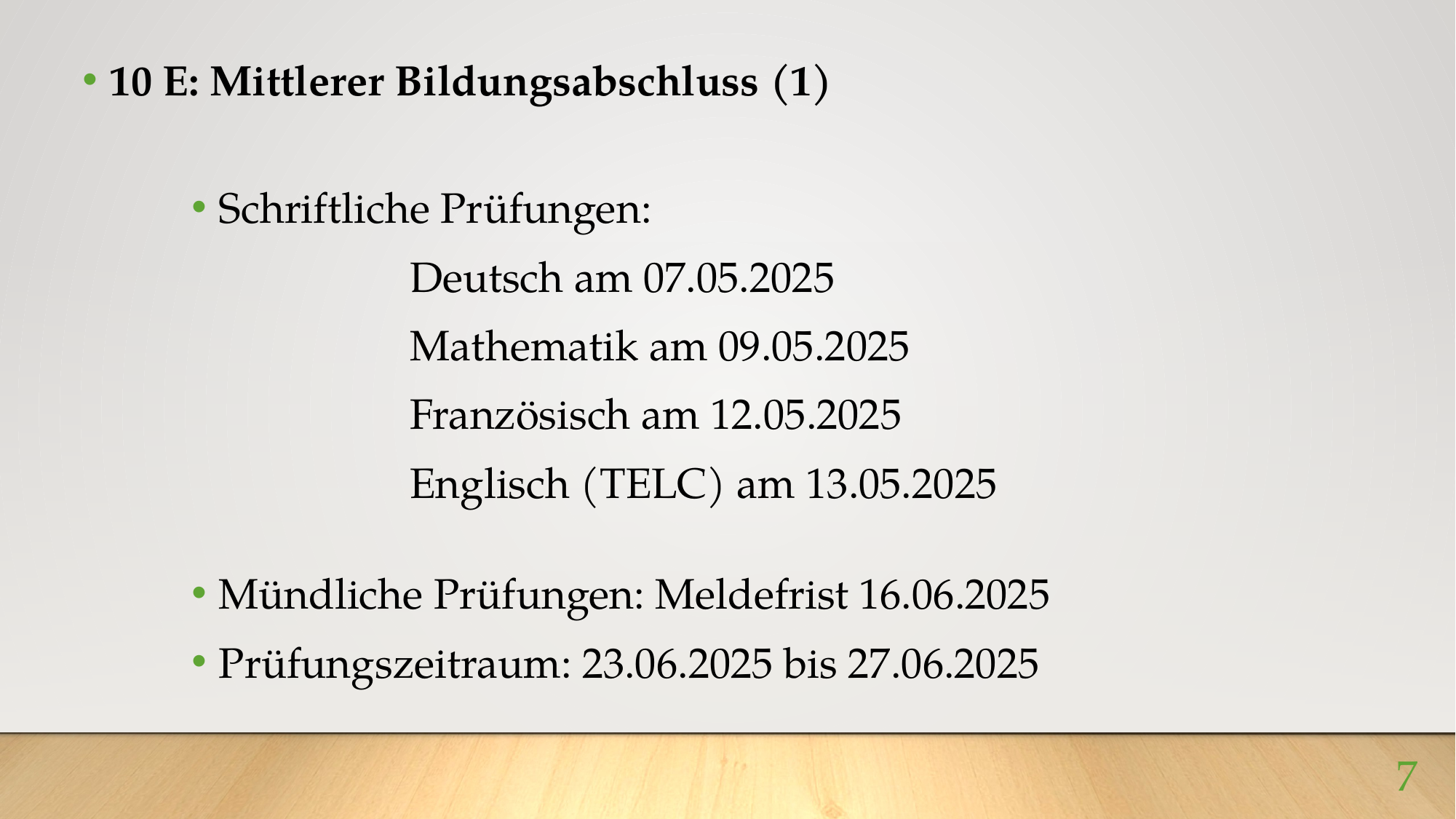

10 E: Mittlerer Bildungsabschluss (1)

Schriftliche Prüfungen:
		Deutsch am 07.05.2025
		Mathematik am 09.05.2025
		Französisch am 12.05.2025
		Englisch (TELC) am 13.05.2025

Mündliche Prüfungen: Meldefrist 16.06.2025
Prüfungszeitraum: 23.06.2025 bis 27.06.2025

7